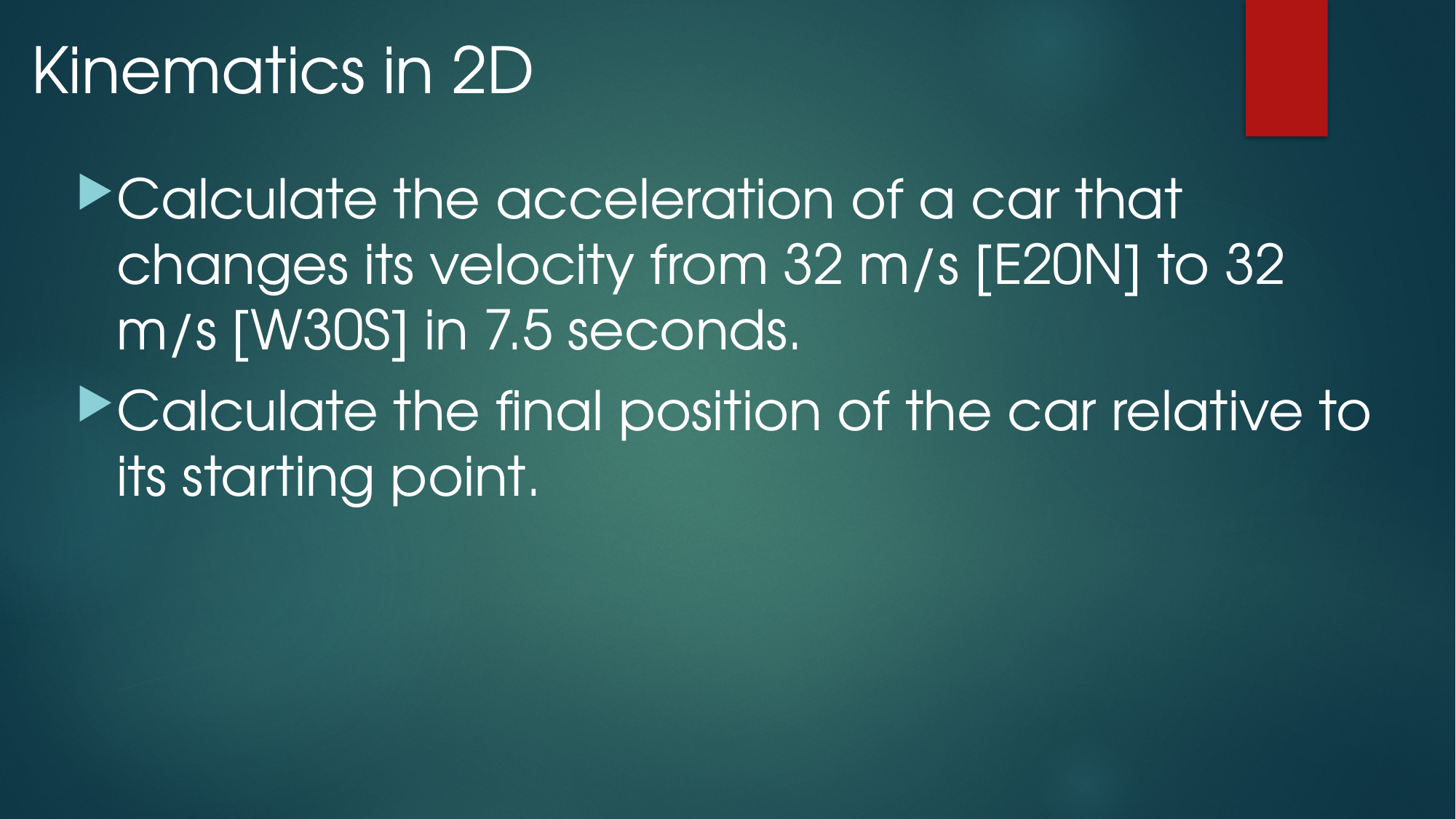

# Kinematics in 2D
Calculate the acceleration of a car that changes its velocity from 32 m/s [E20N] to 32 m/s [W30S] in 7.5 seconds.
Calculate the final position of the car relative to its starting point.